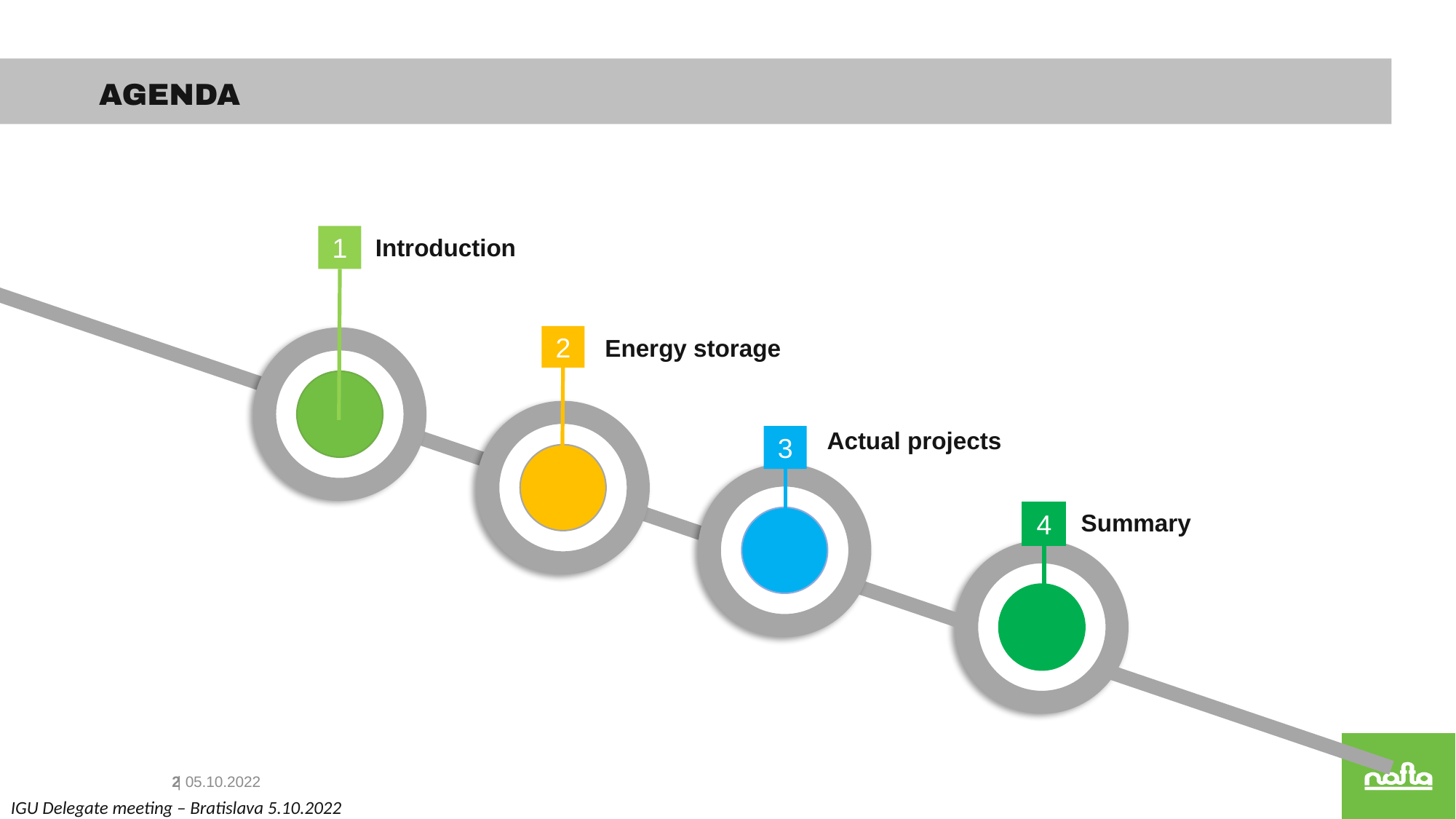

AGENDA
1

Introduction
2

Energy storage
Actual projects
3

4

Summary
2
| 05.10.2022
IGU Delegate meeting – Bratislava 5.10.2022